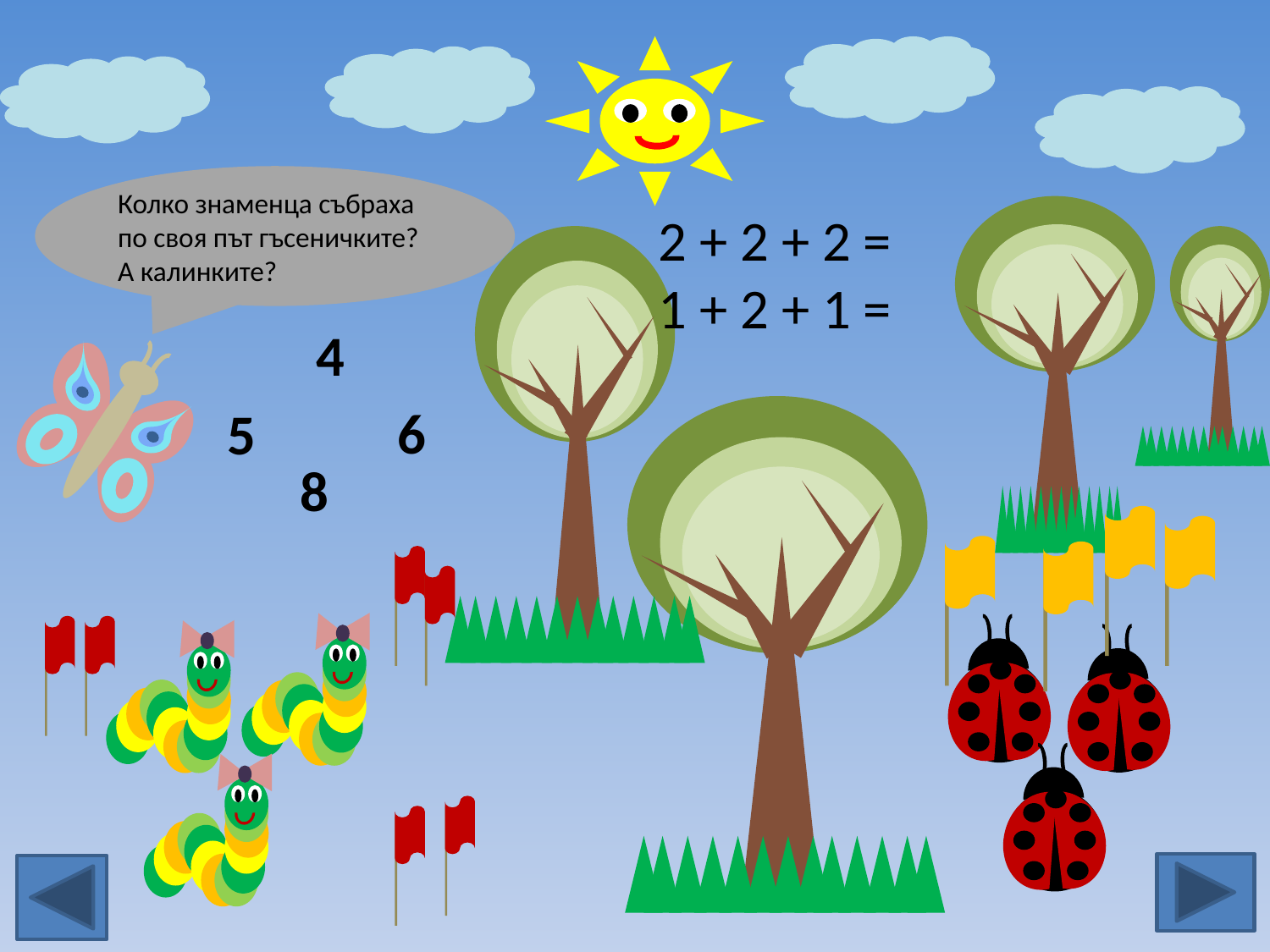

Колко знаменца събраха  по своя път гъсеничките? А калинките?

2 + 2 + 2 =
1 + 2 + 1 =

4

6
5

8